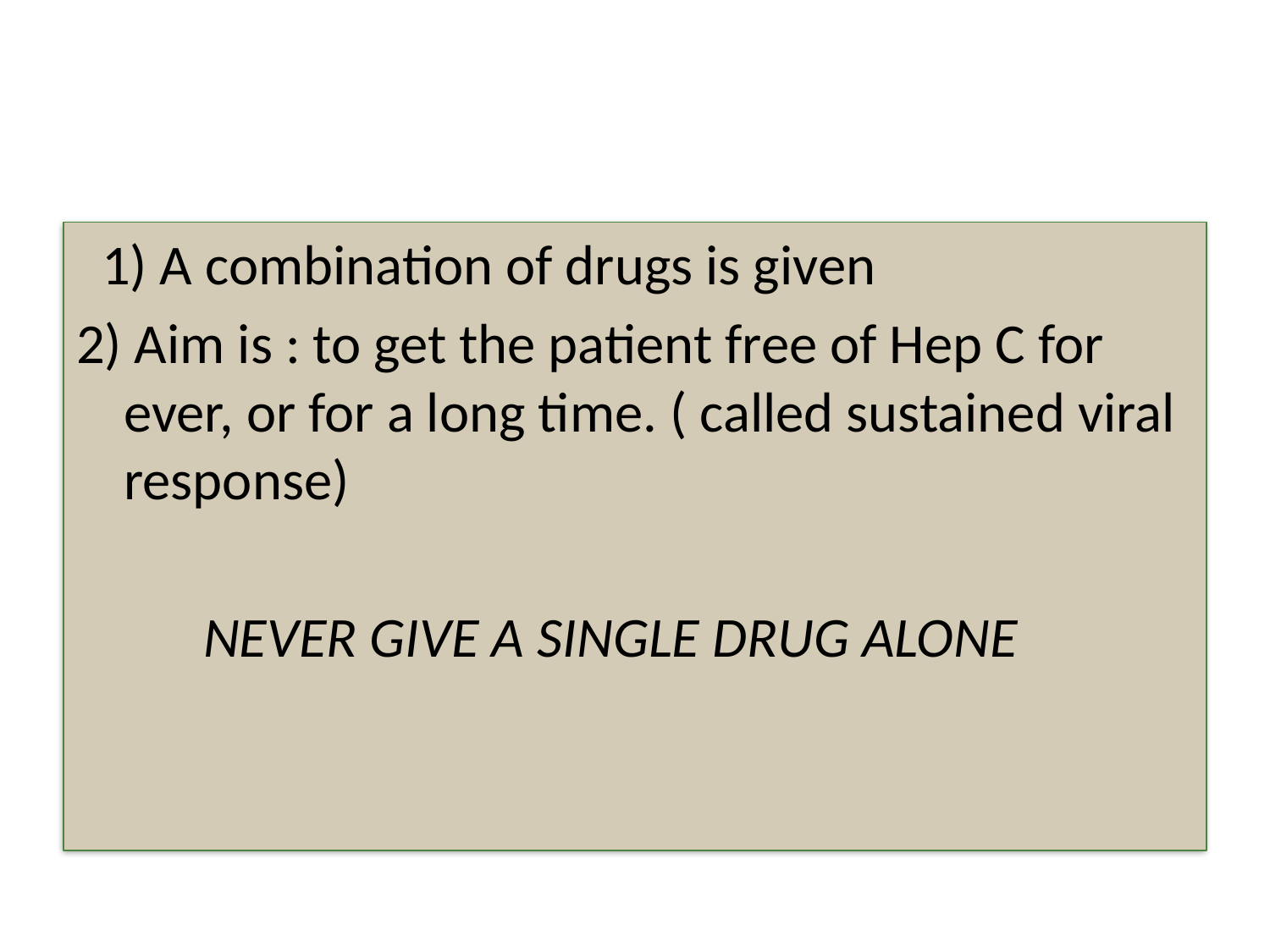

#
  1) A combination of drugs is given
2) Aim is : to get the patient free of Hep C for ever, or for a long time. ( called sustained viral response)

          NEVER GIVE A SINGLE DRUG ALONE